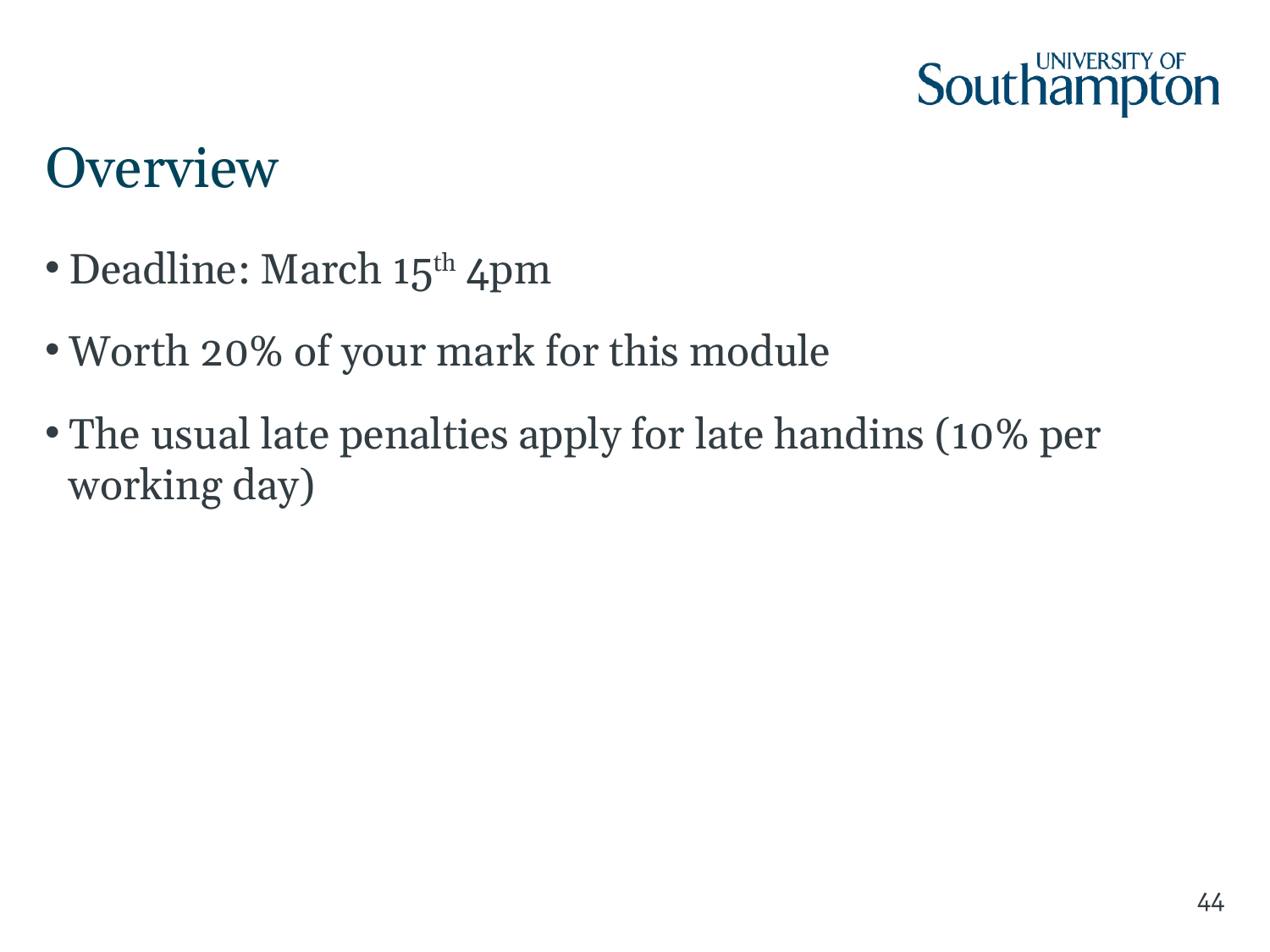

# Overview
Deadline: March 15th 4pm
Worth 20% of your mark for this module
The usual late penalties apply for late handins (10% per working day)

44